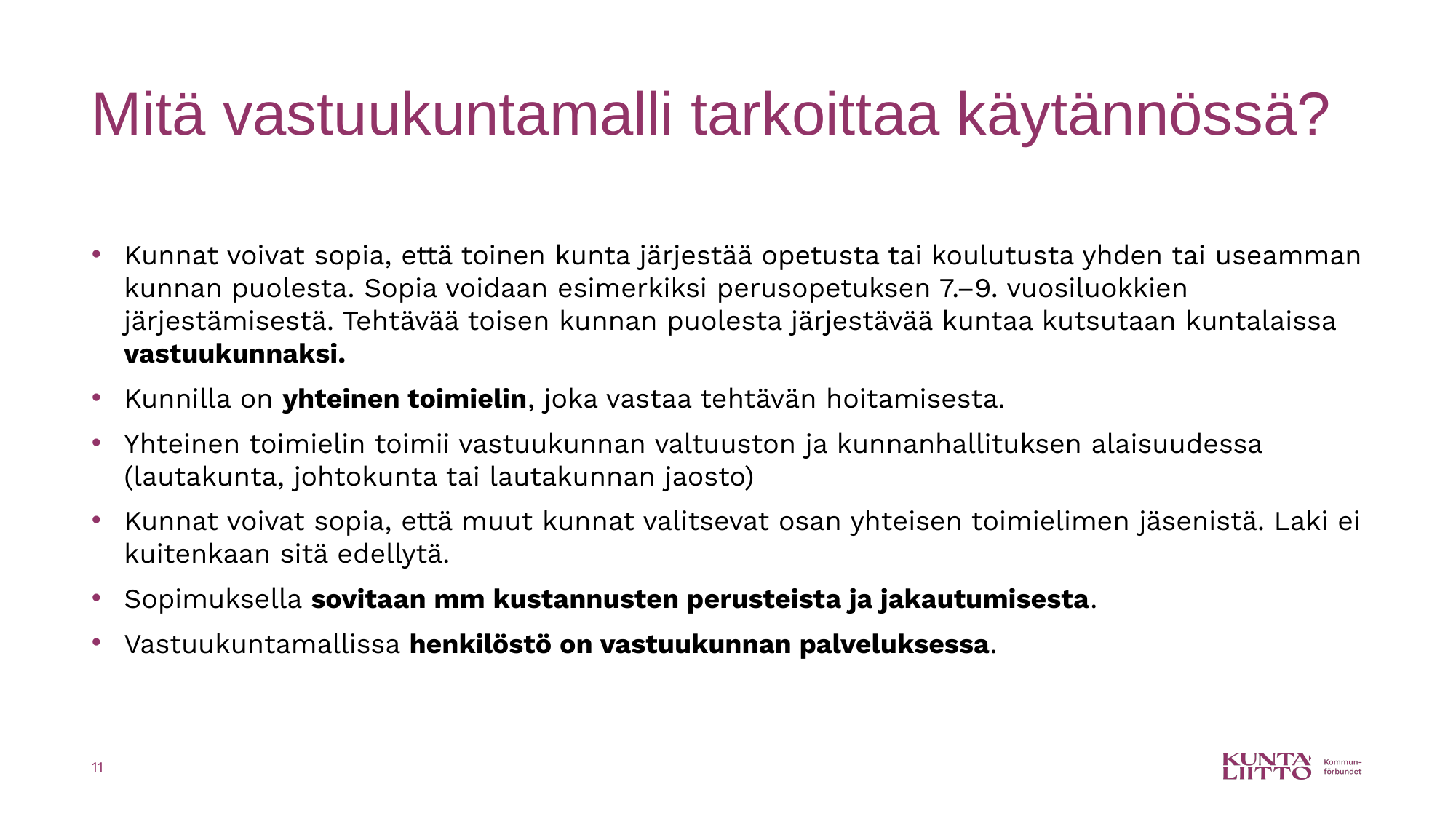

# Mitä vastuukuntamalli tarkoittaa käytännössä?
Kunnat voivat sopia, että toinen kunta järjestää opetusta tai koulutusta yhden tai useamman kunnan puolesta. Sopia voidaan esimerkiksi perusopetuksen 7.–9. vuosiluokkien järjestämisestä. Tehtävää toisen kunnan puolesta järjestävää kuntaa kutsutaan kuntalaissa vastuukunnaksi.
Kunnilla on yhteinen toimielin, joka vastaa tehtävän hoitamisesta.
Yhteinen toimielin toimii vastuukunnan valtuuston ja kunnanhallituksen alaisuudessa (lautakunta, johtokunta tai lautakunnan jaosto)
Kunnat voivat sopia, että muut kunnat valitsevat osan yhteisen toimielimen jäsenistä. Laki ei kuitenkaan sitä edellytä.
Sopimuksella sovitaan mm kustannusten perusteista ja jakautumisesta.
Vastuukuntamallissa henkilöstö on vastuukunnan palveluksessa.

11